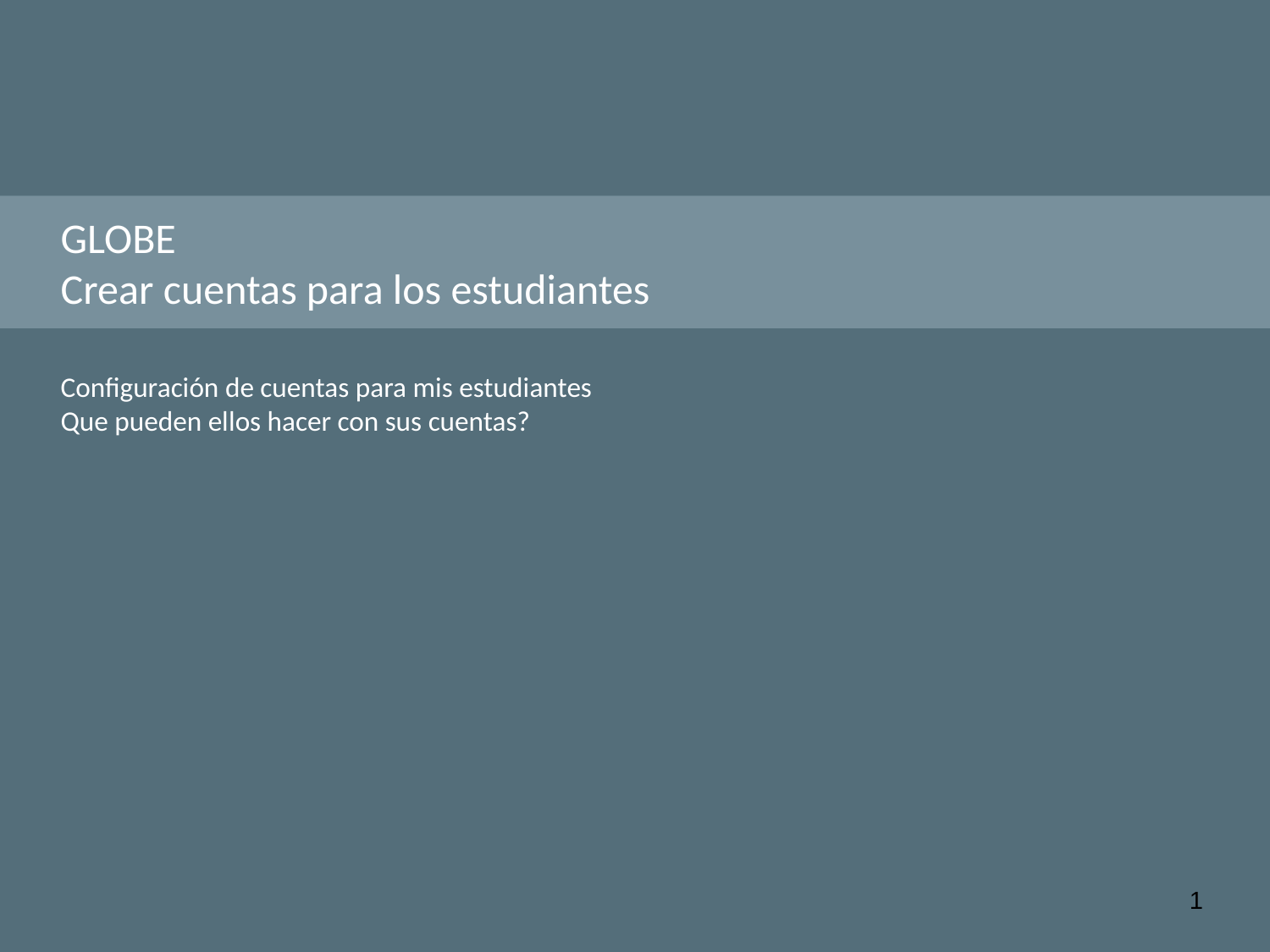

# GLOBE Crear cuentas para los estudiantes
Configuración de cuentas para mis estudiantes
Que pueden ellos hacer con sus cuentas?

1